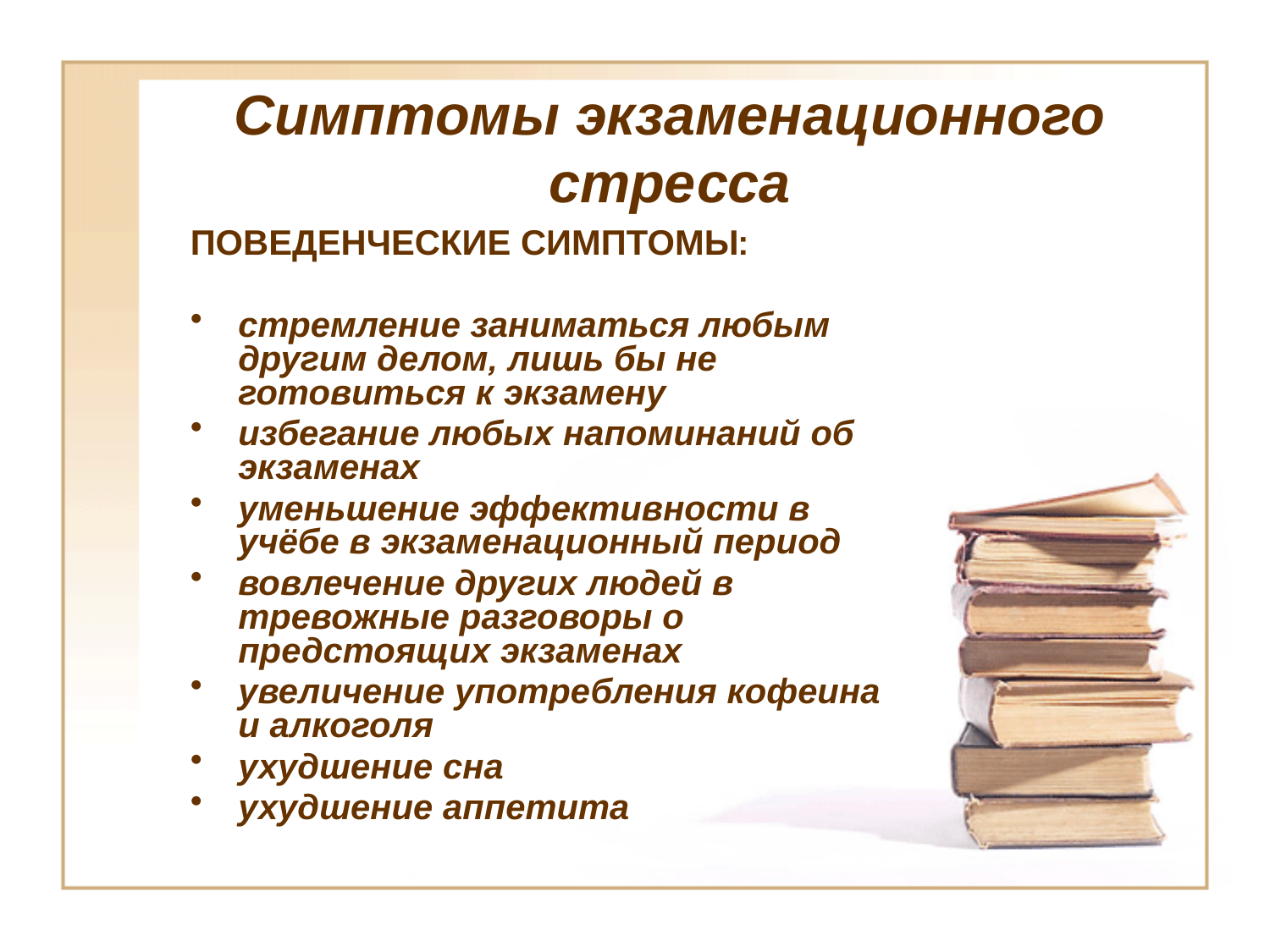

# Симптомы экзаменационного стресса
ПОВЕДЕНЧЕСКИЕ СИМПТОМЫ:

стремление заниматься любым другим делом, лишь бы не готовиться к экзамену
избегание любых напоминаний об экзаменах
уменьшение эффективности в учёбе в экзаменационный период
вовлечение других людей в тревожные разговоры о предстоящих экзаменах
увеличение употребления кофеина и алкоголя
ухудшение сна
ухудшение аппетита